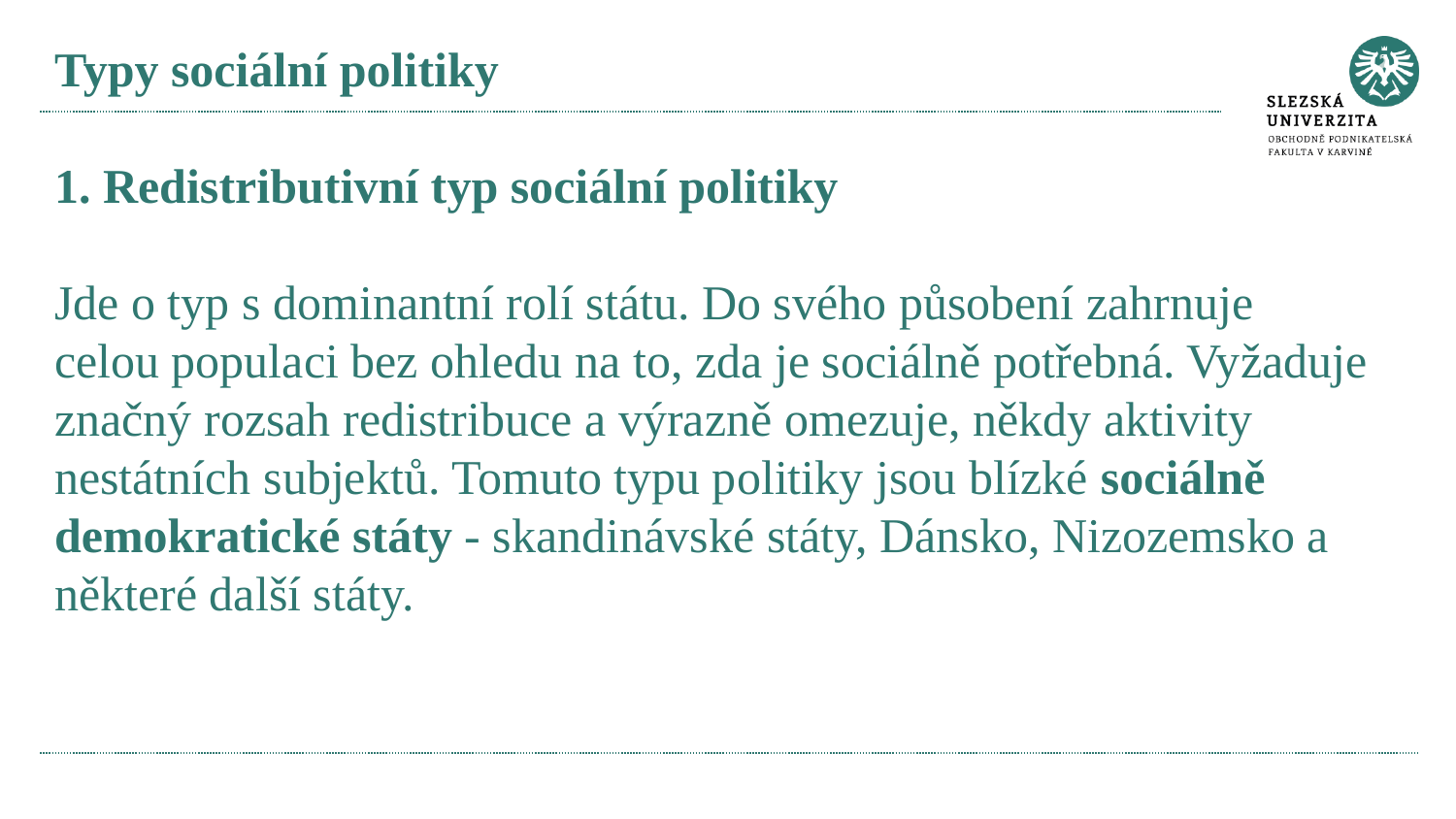

# Typy sociální politiky 1. Redistributivní typ sociální politiky Jde o typ s dominantní rolí státu. Do svého působení zahrnuje celou populaci bez ohledu na to, zda je sociálně potřebná. Vyžaduje značný rozsah redistribuce a výrazně omezuje, někdy aktivity nestátních subjektů. Tomuto typu politiky jsou blízké sociálně demokratické státy - skandinávské státy, Dánsko, Nizozemsko a některé další státy.